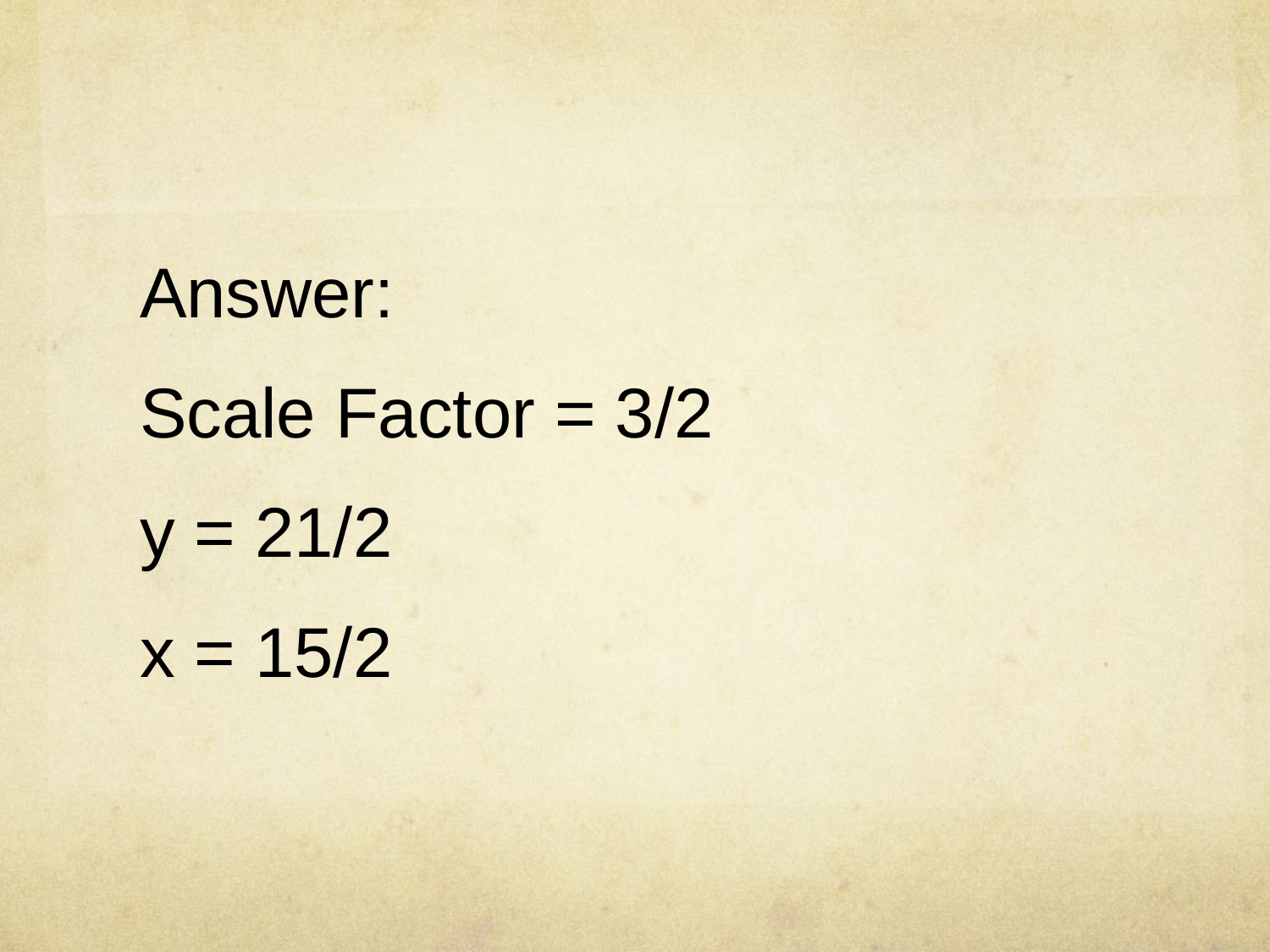

Answer:
Scale Factor = 3/2
y = 21/2
x = 15/2